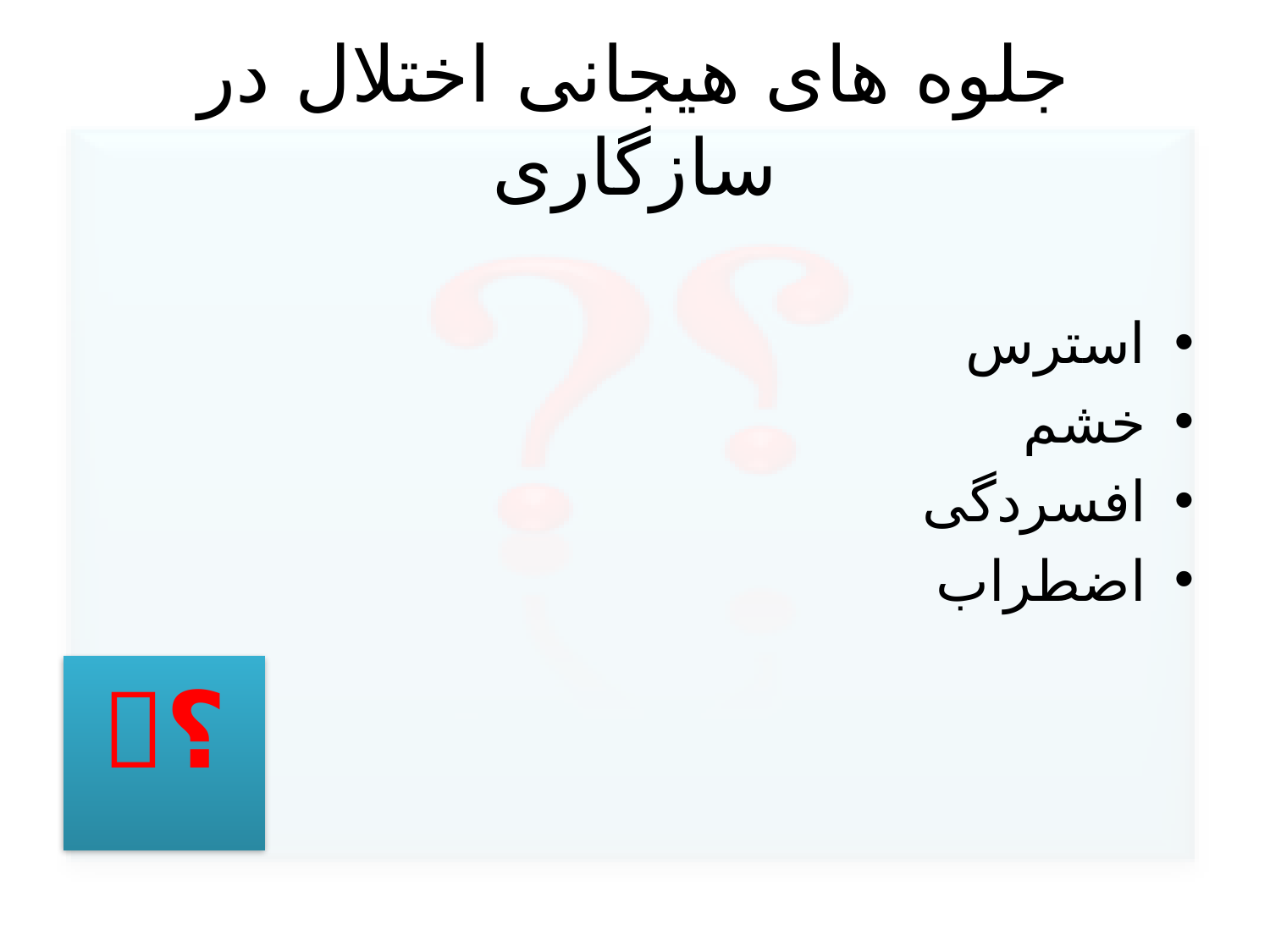

# جلوه های هیجانی اختلال در سازگاری

استرس
خشم
افسردگی
اضطراب

؟?